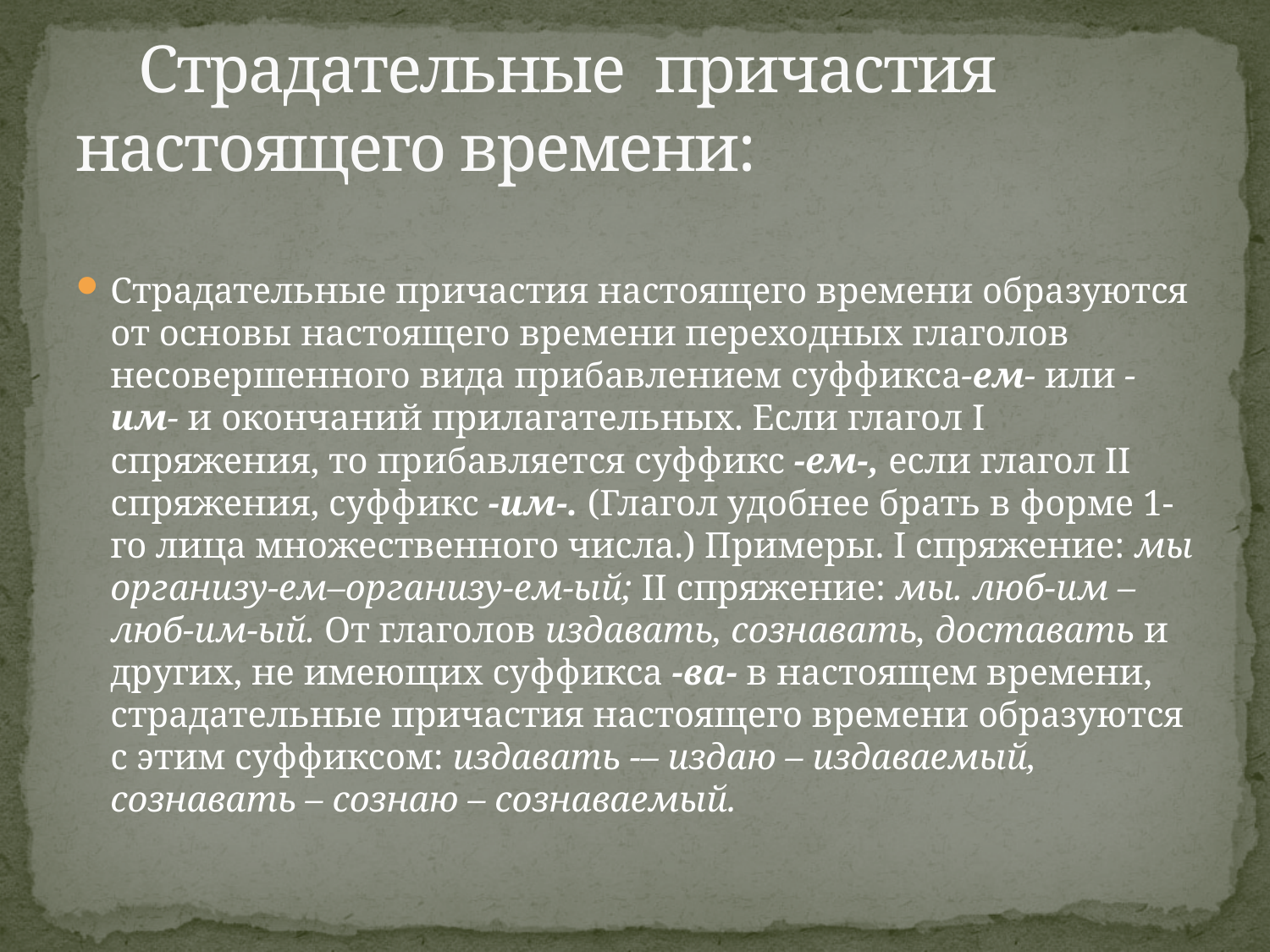

# Страдательные  причастия настоящего времени:

Страдательные причастия настоящего времени образуются от основы настоящего времени переходных глаголов несовершенного вида прибавлением суффикса-ем- или -им- и окончаний прилагательных. Если глагол I спряжения, то прибавляется суффикс -ем-, если глагол II спряжения, суффикс -им-. (Глагол удобнее брать в форме 1-го лица множественного числа.) Примеры. I спряжение: мы организу-ем–организу-ем-ый; II спряжение: мы. люб-им – люб-им-ый. От глаголов издавать, сознавать, доставать и других, не имеющих суффикса -ва- в настоящем времени, страдательные причастия настоящего времени образуются с этим суффиксом: издавать -– издаю – издаваемый, сознавать – сознаю – сознаваемый.